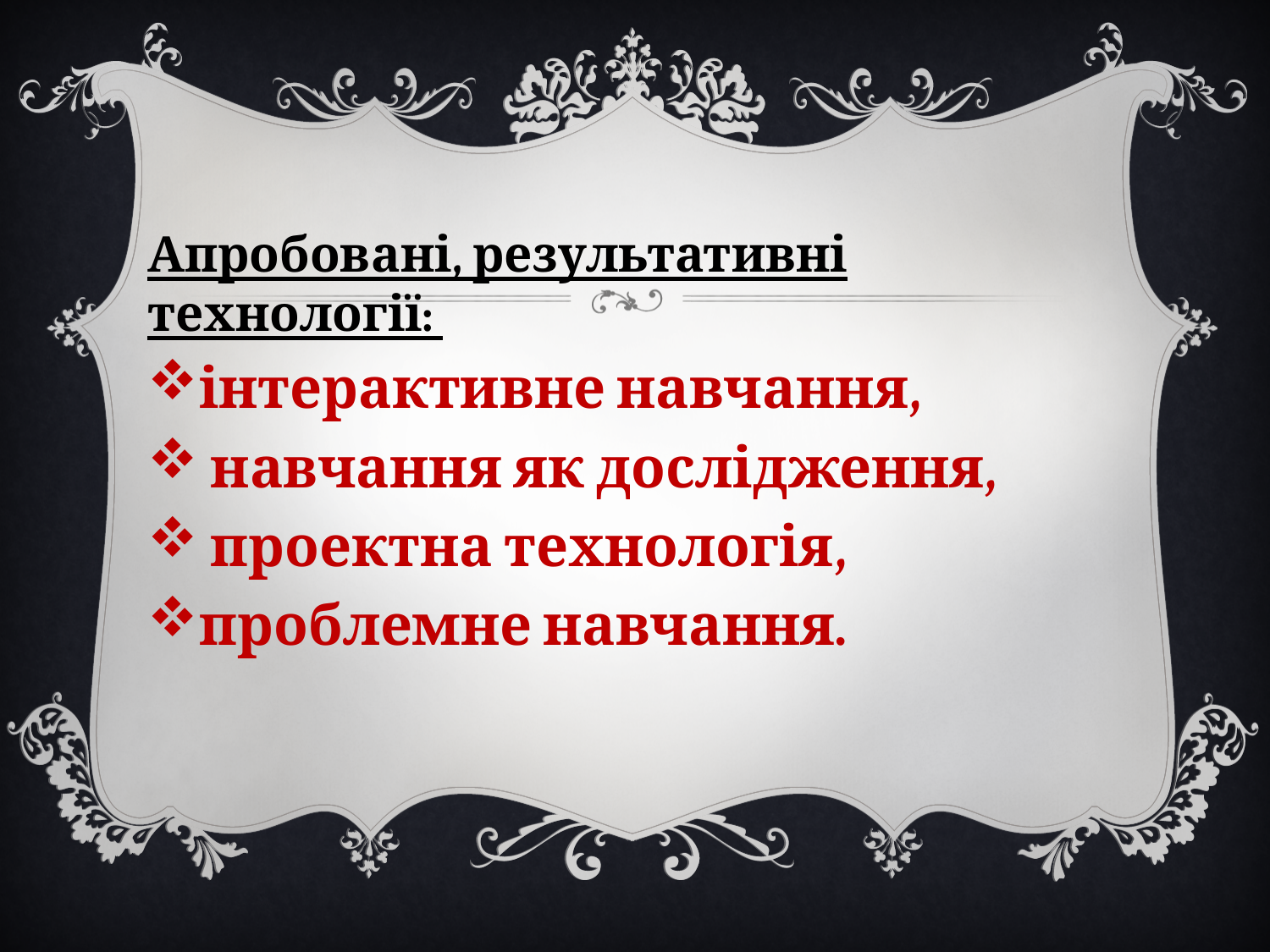

Апробовані, результативні технології:
інтерактивне навчання,
 навчання як дослідження,
 проектна технологія,
проблемне навчання.